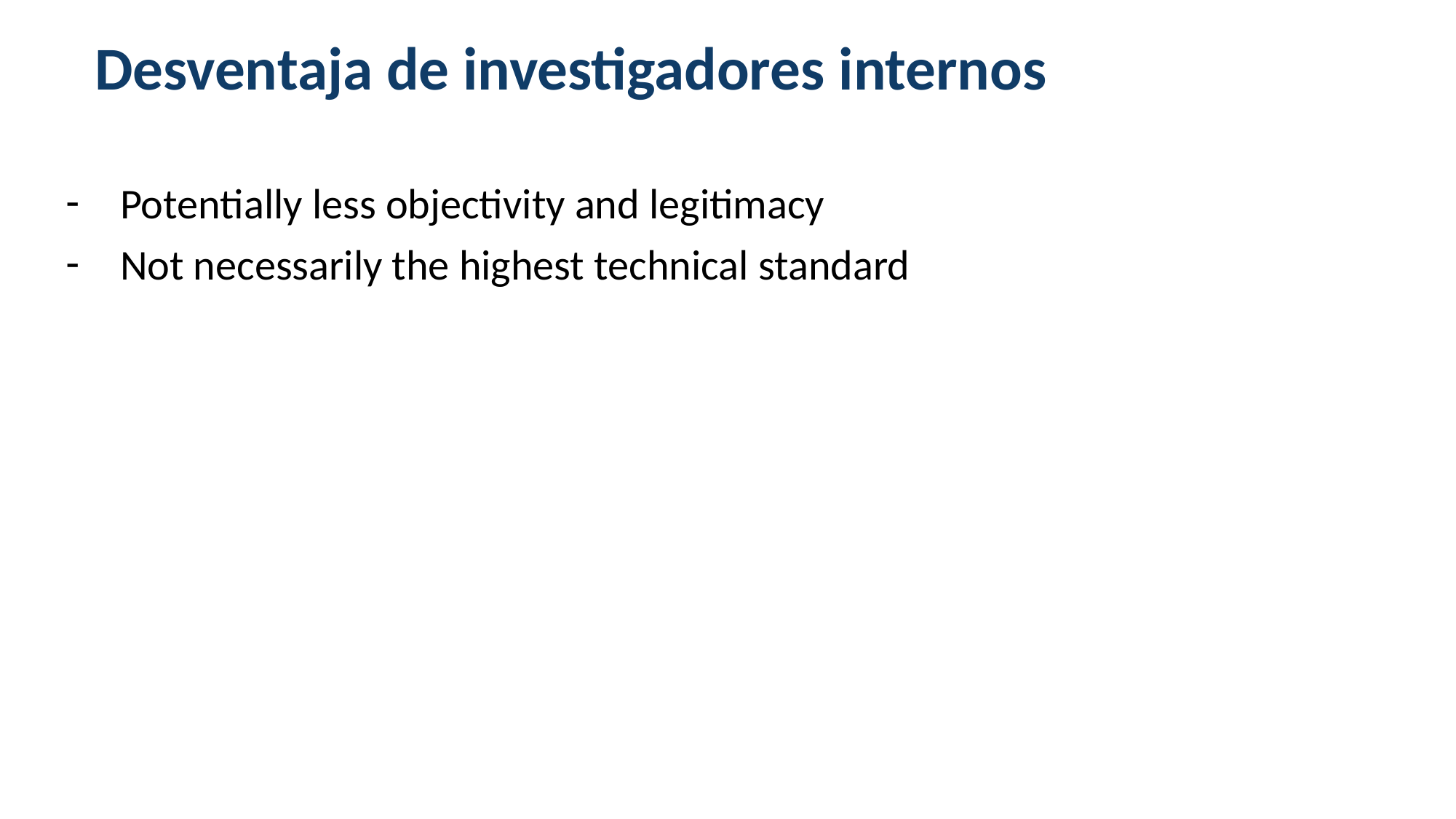

Desventaja de investigadores internos

Potentially less objectivity and legitimacy
Not necessarily the highest technical standard